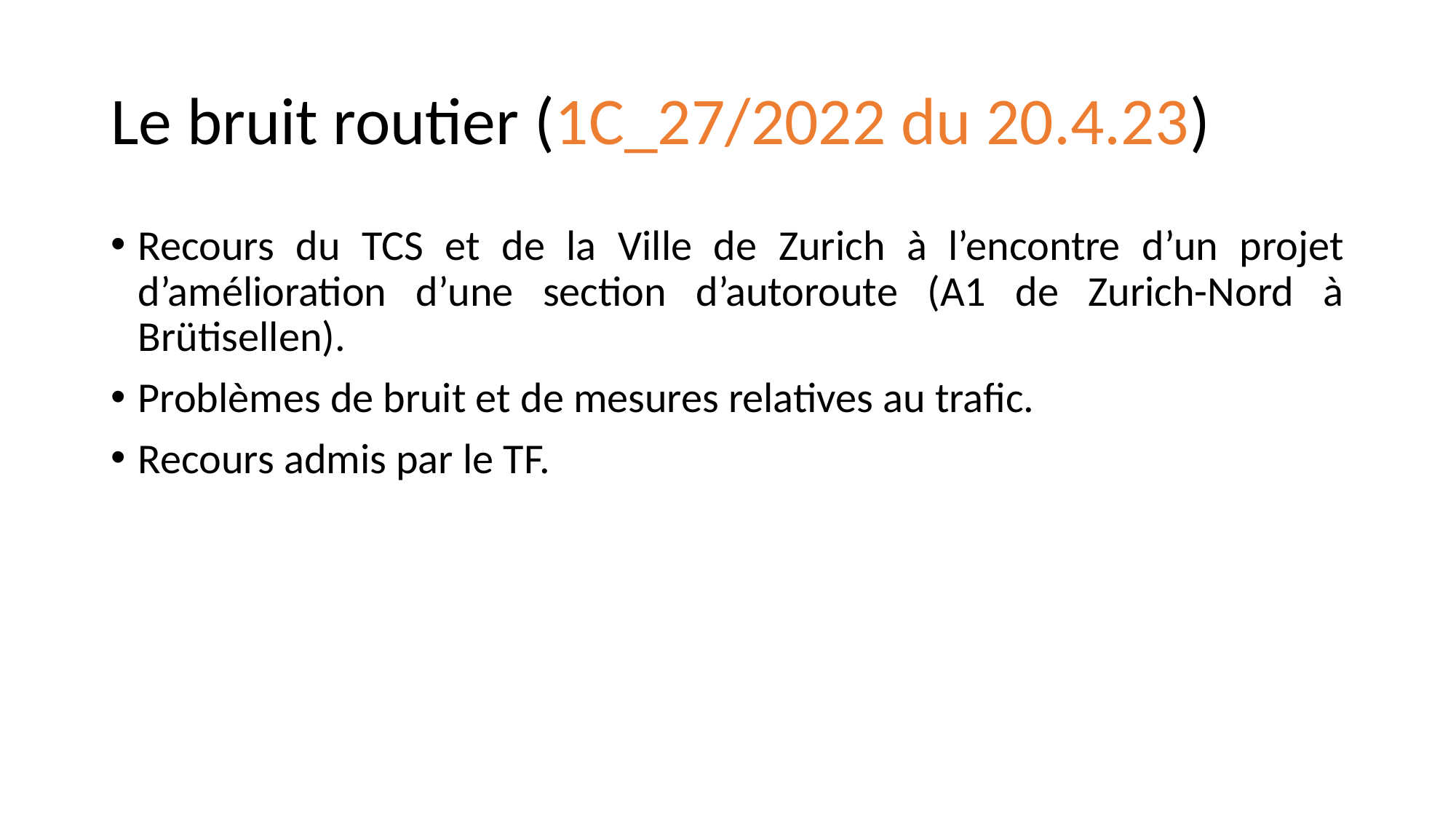

# Le bruit routier (1C_27/2022 du 20.4.23)
Recours du TCS et de la Ville de Zurich à l’encontre d’un projet d’amélioration d’une section d’autoroute (A1 de Zurich-Nord à Brütisellen).
Problèmes de bruit et de mesures relatives au trafic.
Recours admis par le TF.